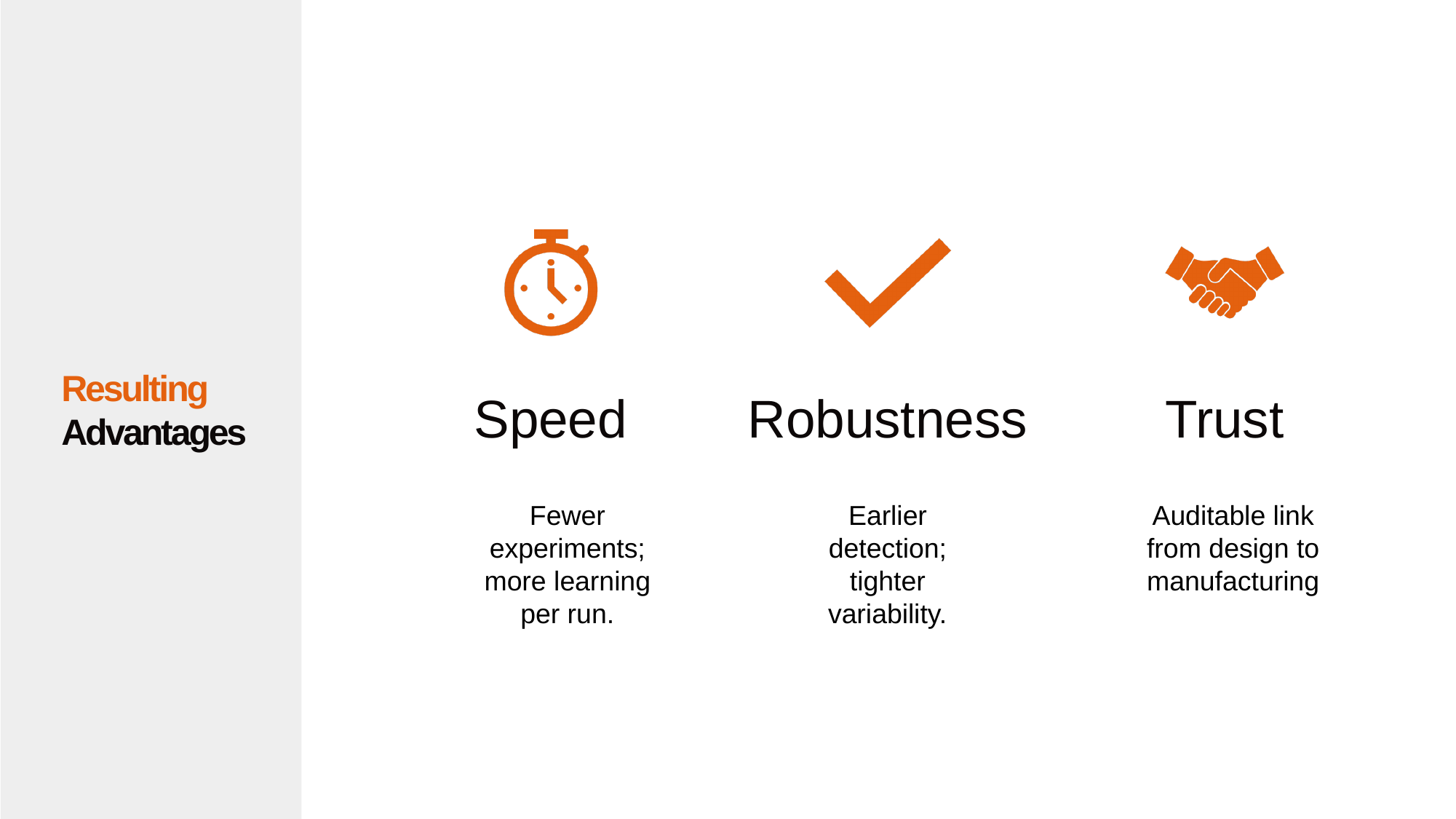

Speed
Robustness
Trust
Resulting Advantages
Fewer experiments; more learning per run.
Auditable link from design to manufacturing
Earlier detection; tighter variability.